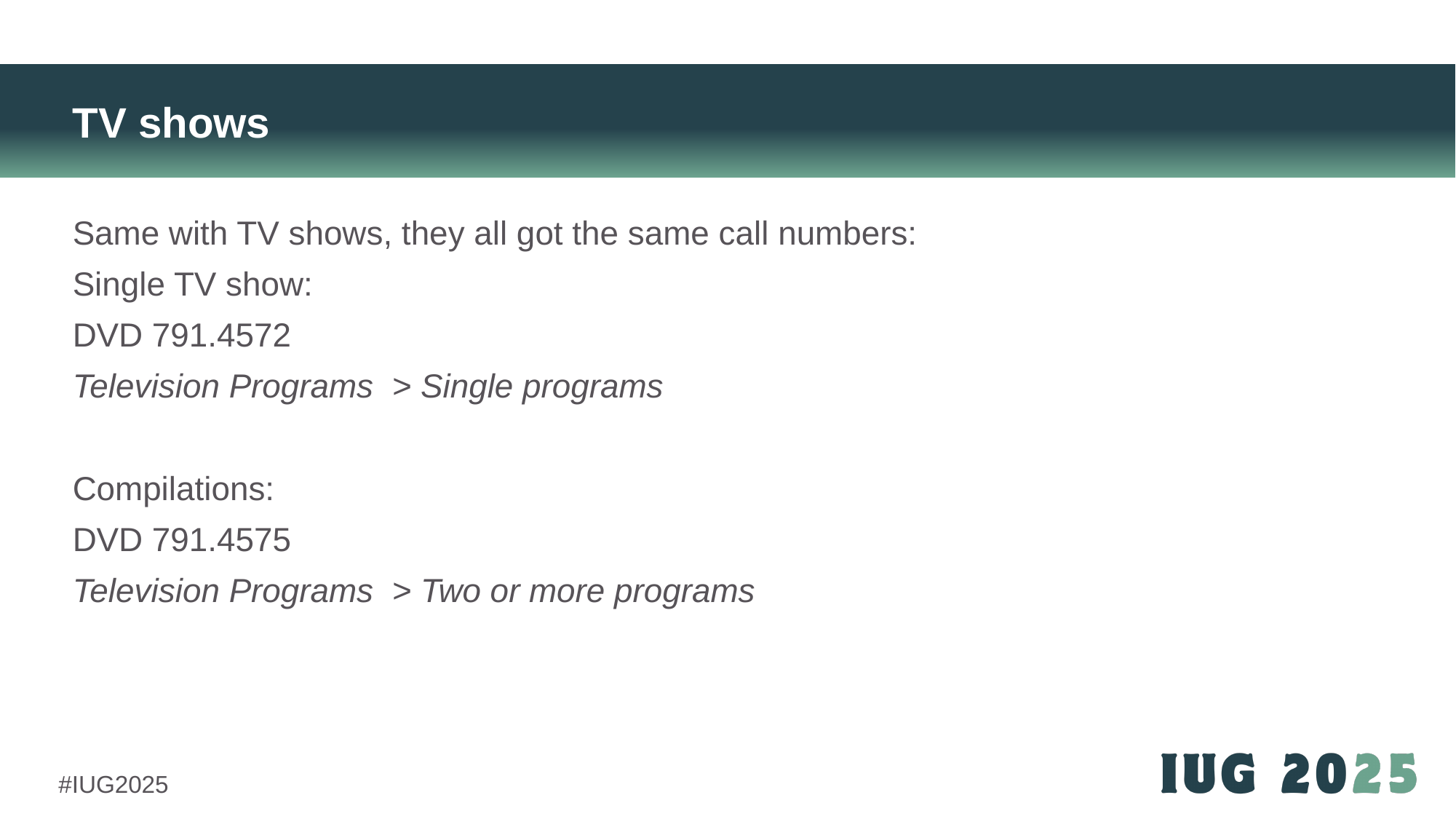

# TV shows
Same with TV shows, they all got the same call numbers:
Single TV show:
DVD 791.4572
Television Programs  > Single programs

Compilations:
DVD 791.4575
Television Programs  > Two or more programs